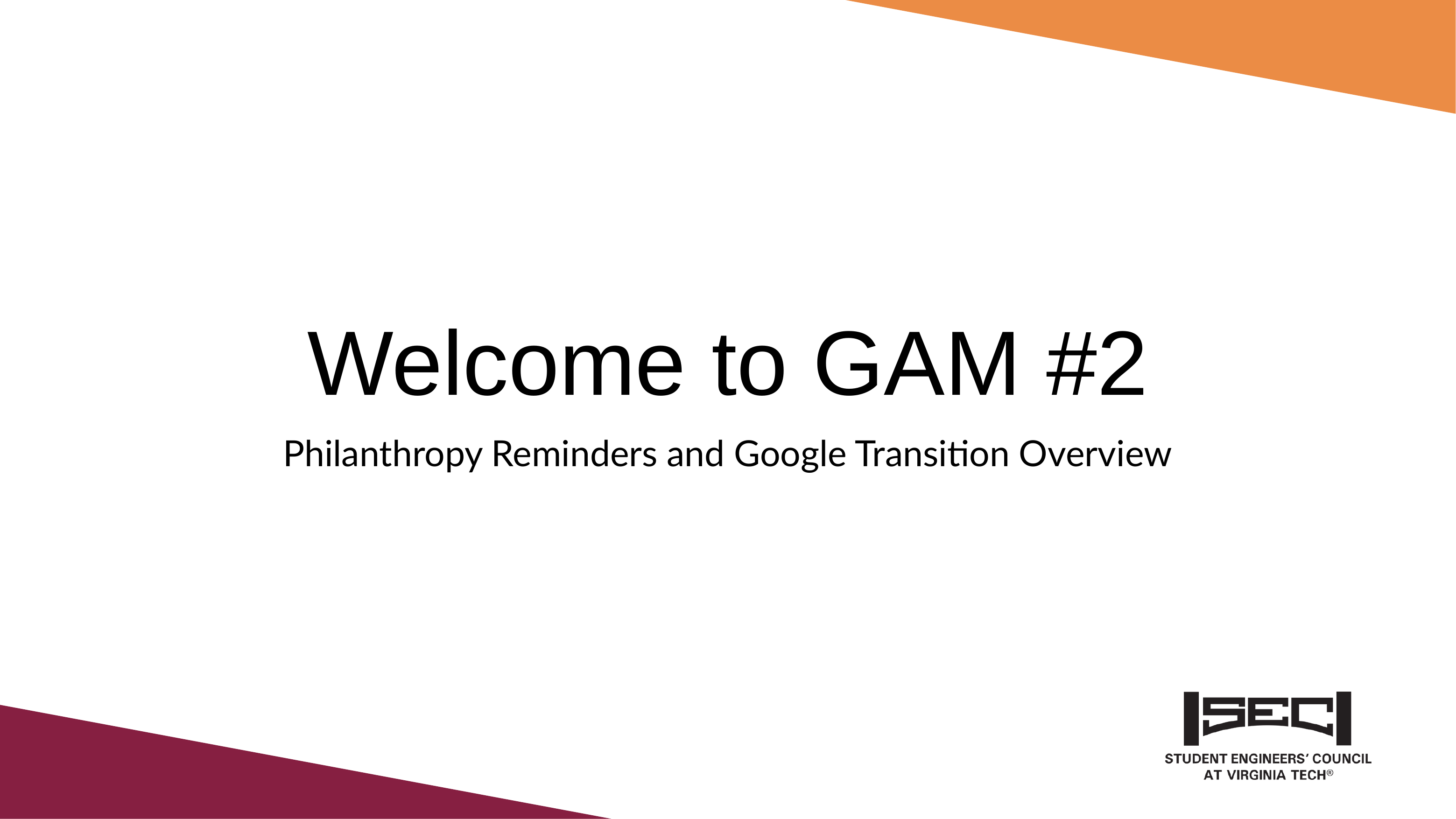

# Welcome to GAM #2
Philanthropy Reminders and Google Transition Overview